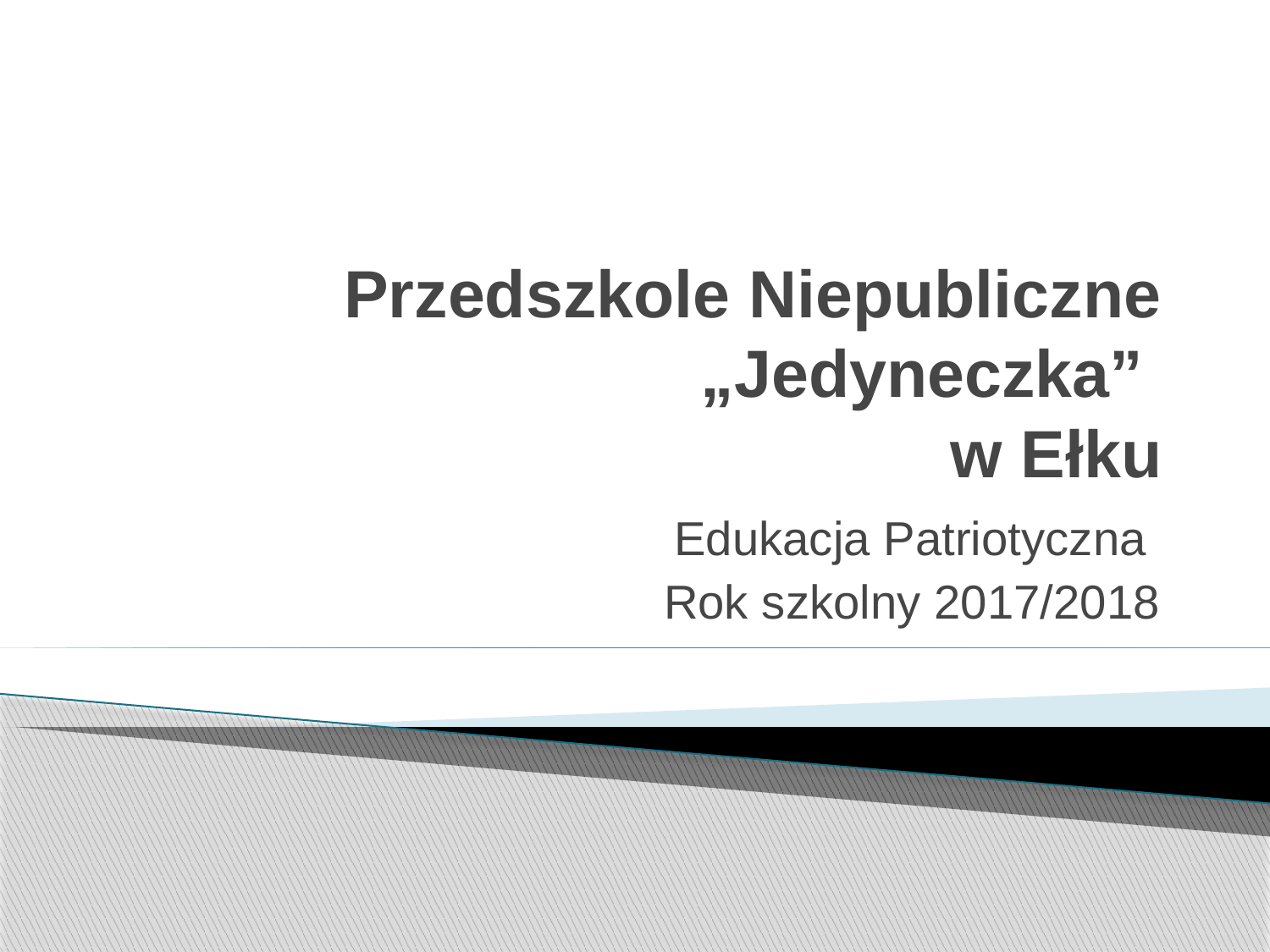

# Przedszkole Niepubliczne „Jedyneczka” w Ełku
Edukacja Patriotyczna
Rok szkolny 2017/2018